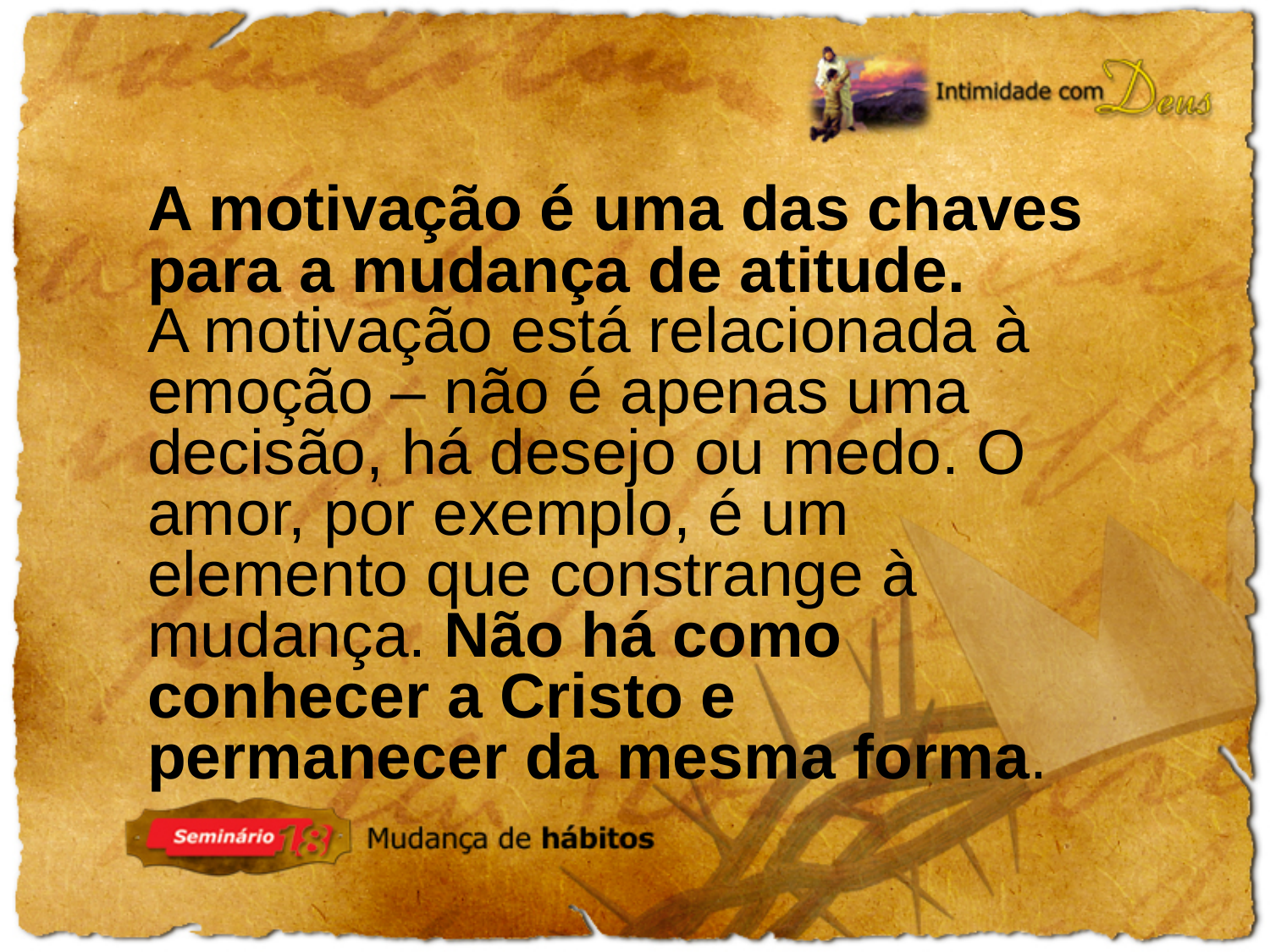

A motivação é uma das chaves para a mudança de atitude.
A motivação está relacionada à emoção – não é apenas uma decisão, há desejo ou medo. O amor, por exemplo, é um elemento que constrange à mudança. Não há como conhecer a Cristo e permanecer da mesma forma.